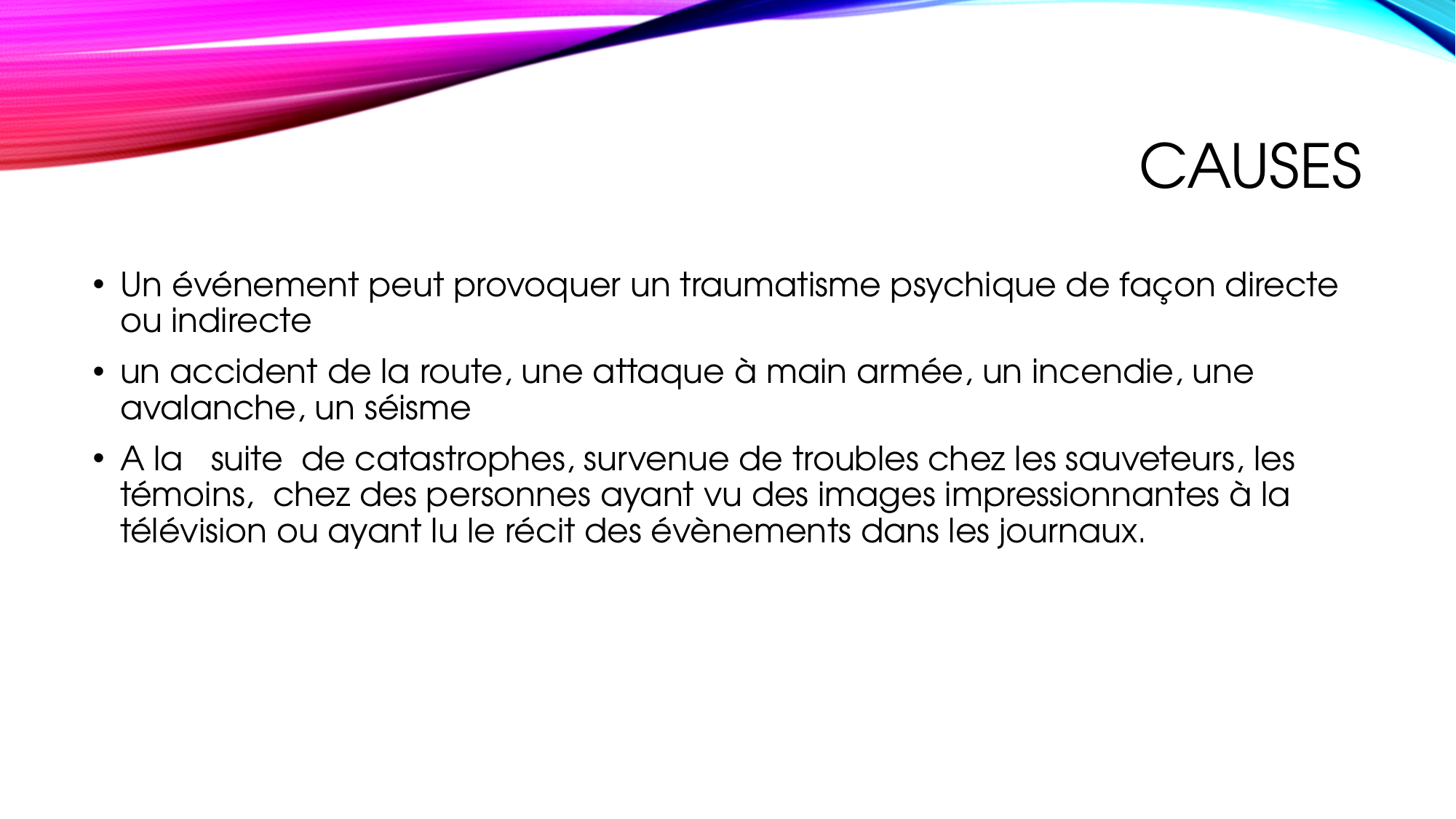

# Causes
Un événement peut provoquer un traumatisme psychique de façon directe ou indirecte
un accident de la route, une attaque à main armée, un incendie, une avalanche, un séisme
A la   suite  de catastrophes, survenue de troubles chez les sauveteurs, les témoins,  chez des personnes ayant vu des images impressionnantes à la télévision ou ayant lu le récit des évènements dans les journaux.